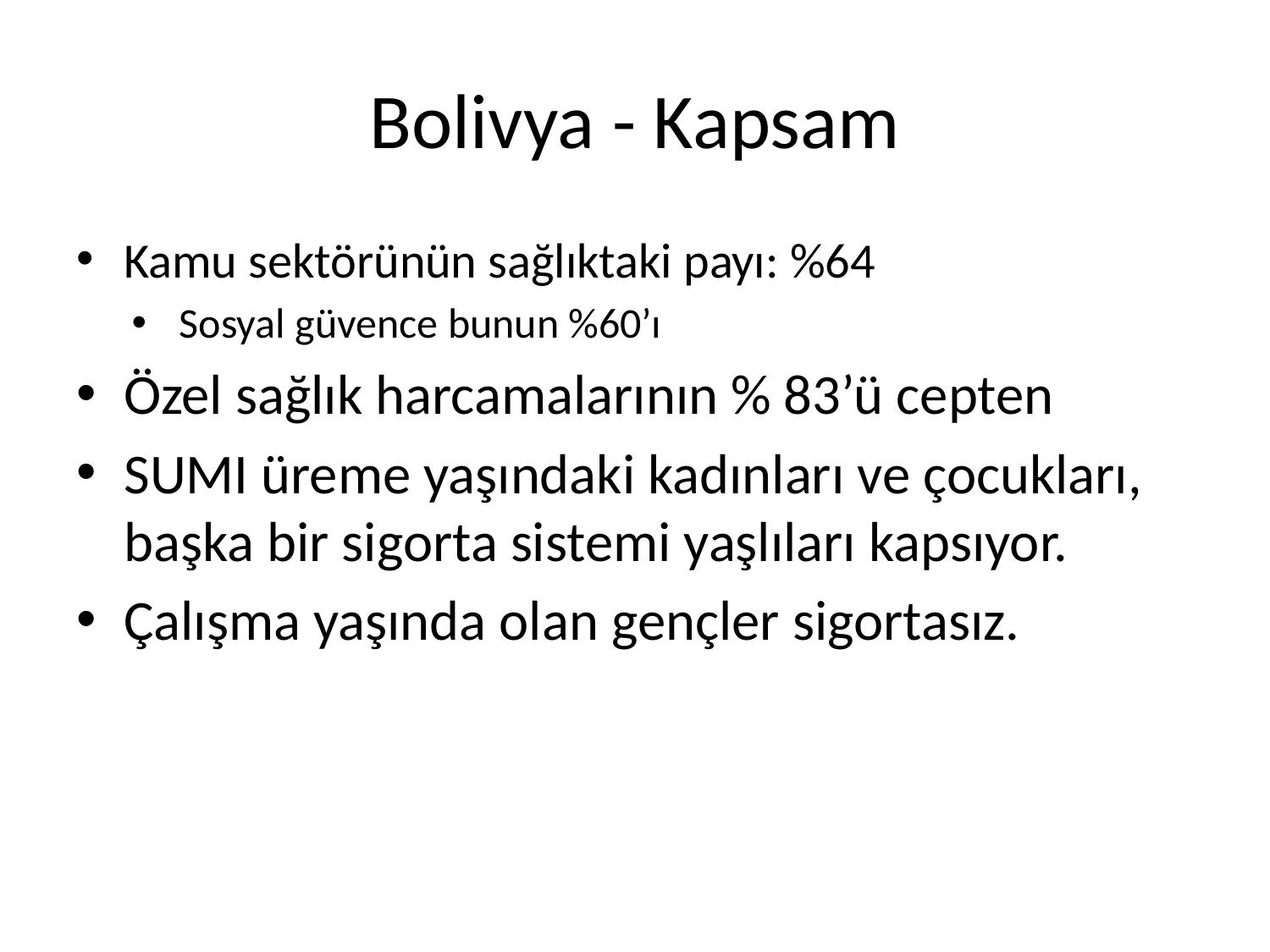

# Bolivya - Kapsam
Kamu sektörünün sağlıktaki payı: %64
Sosyal güvence bunun %60’ı
Özel sağlık harcamalarının % 83’ü cepten
SUMI üreme yaşındaki kadınları ve çocukları, başka bir sigorta sistemi yaşlıları kapsıyor.
Çalışma yaşında olan gençler sigortasız.